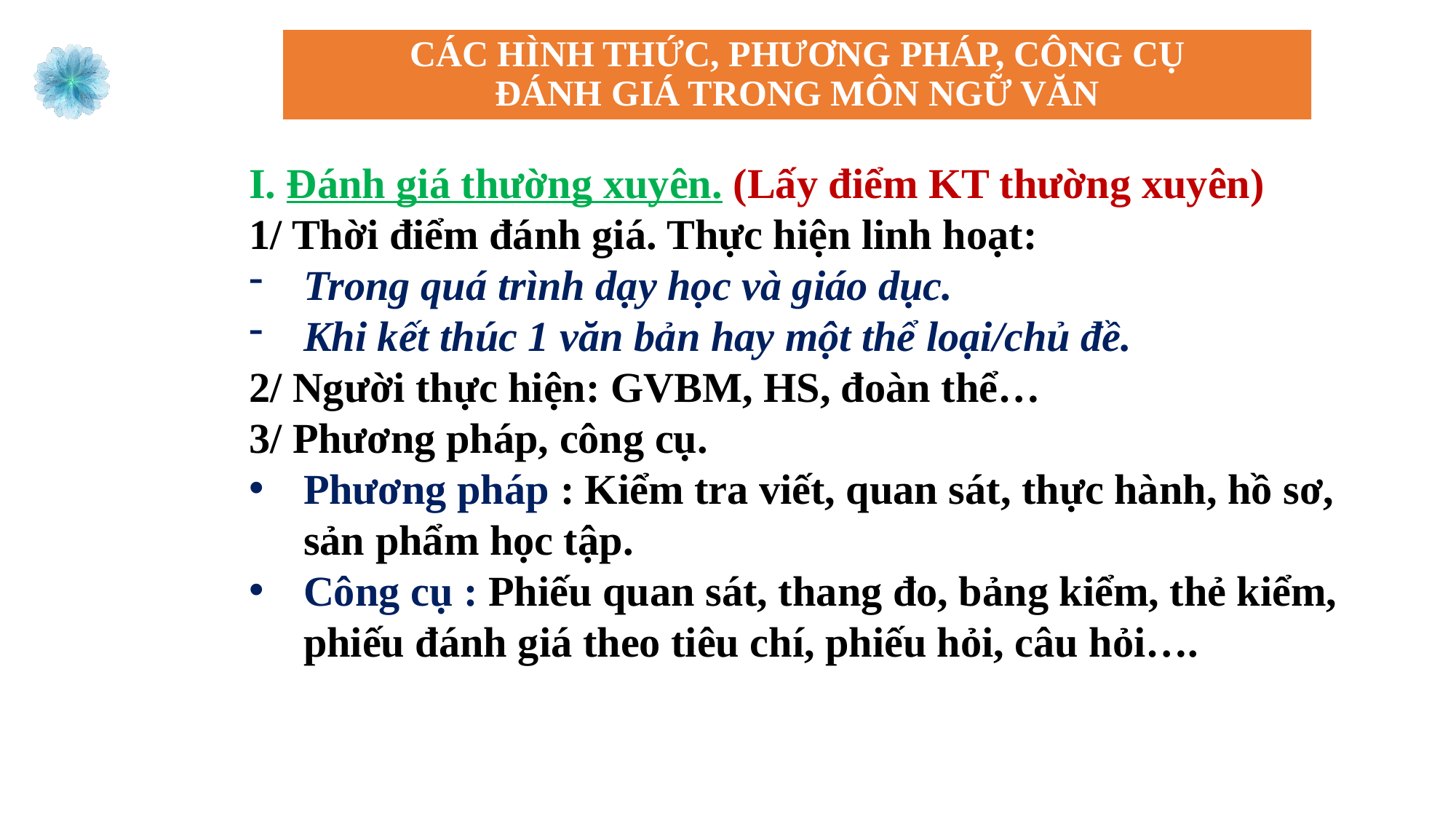

CÁC HÌNH THỨC, PHƯƠNG PHÁP, CÔNG CỤ
ĐÁNH GIÁ TRONG MÔN NGỮ VĂN
I. Đánh giá thường xuyên. (Lấy điểm KT thường xuyên)
1/ Thời điểm đánh giá. Thực hiện linh hoạt:
Trong quá trình dạy học và giáo dục.
Khi kết thúc 1 văn bản hay một thể loại/chủ đề.
2/ Người thực hiện: GVBM, HS, đoàn thể…
3/ Phương pháp, công cụ.
Phương pháp : Kiểm tra viết, quan sát, thực hành, hồ sơ, sản phẩm học tập.
Công cụ : Phiếu quan sát, thang đo, bảng kiểm, thẻ kiểm, phiếu đánh giá theo tiêu chí, phiếu hỏi, câu hỏi….